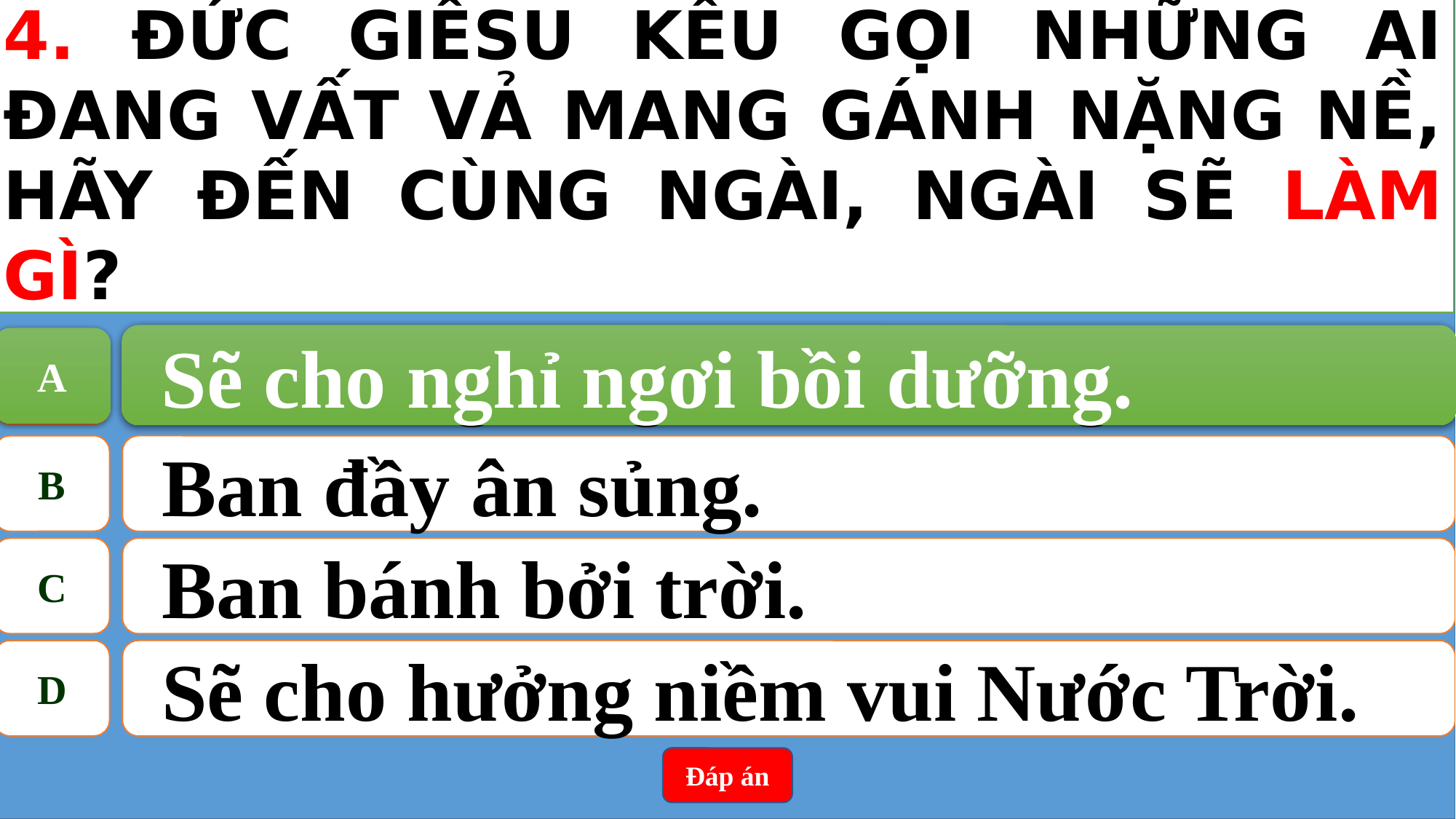

4. ĐỨC GIÊSU KÊU GỌI NHỮNG AI ĐANG VẤT VẢ MANG GÁNH NẶNG NỀ, HÃY ĐẾN CÙNG NGÀI, NGÀI SẼ LÀM GÌ?
Sẽ cho nghỉ ngơi bồi dưỡng.
A
A
Sẽ cho nghỉ ngơi bồi dưỡng.
B
Ban đầy ân sủng.
C
Ban bánh bởi trời.
D
Sẽ cho hưởng niềm vui Nước Trời.
Đáp án